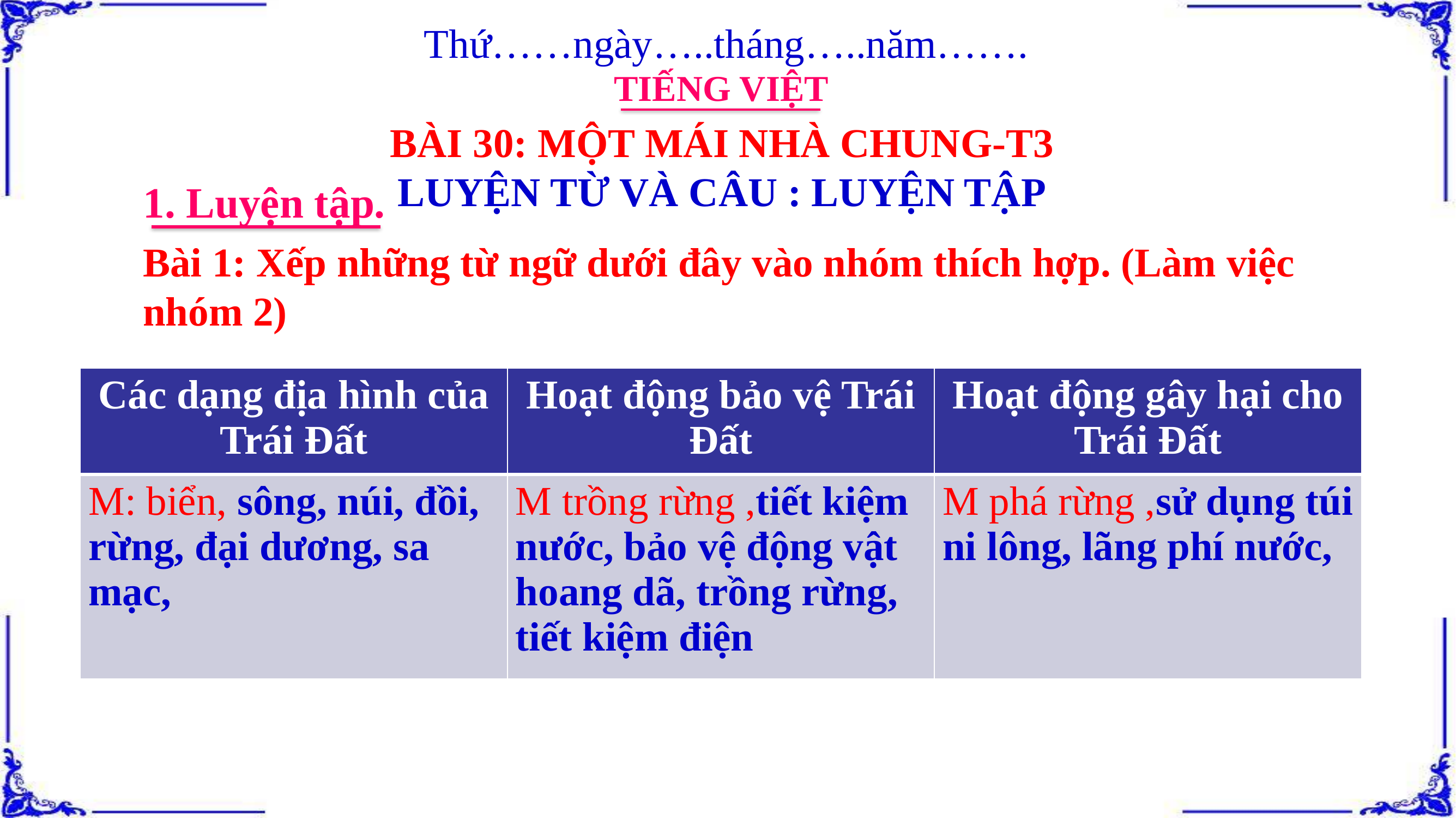

Thứ……ngày…..tháng…..năm…….
TIẾNG VIỆT
BÀI 30: MỘT MÁI NHÀ CHUNG-T3
LUYỆN TỪ VÀ CÂU : LUYỆN TẬP
1. Luyện tập.
Bài 1: Xếp những từ ngữ dưới đây vào nhóm thích hợp. (Làm việc nhóm 2)
| Các dạng địa hình của Trái Đất | Hoạt động bảo vệ Trái Đất | Hoạt động gây hại cho Trái Đất |
| --- | --- | --- |
| M: biển, sông, núi, đồi, rừng, đại dương, sa mạc, | M trồng rừng ,tiết kiệm nước, bảo vệ động vật hoang dã, trồng rừng, tiết kiệm điện | M phá rừng ,sử dụng túi ni lông, lãng phí nước, |